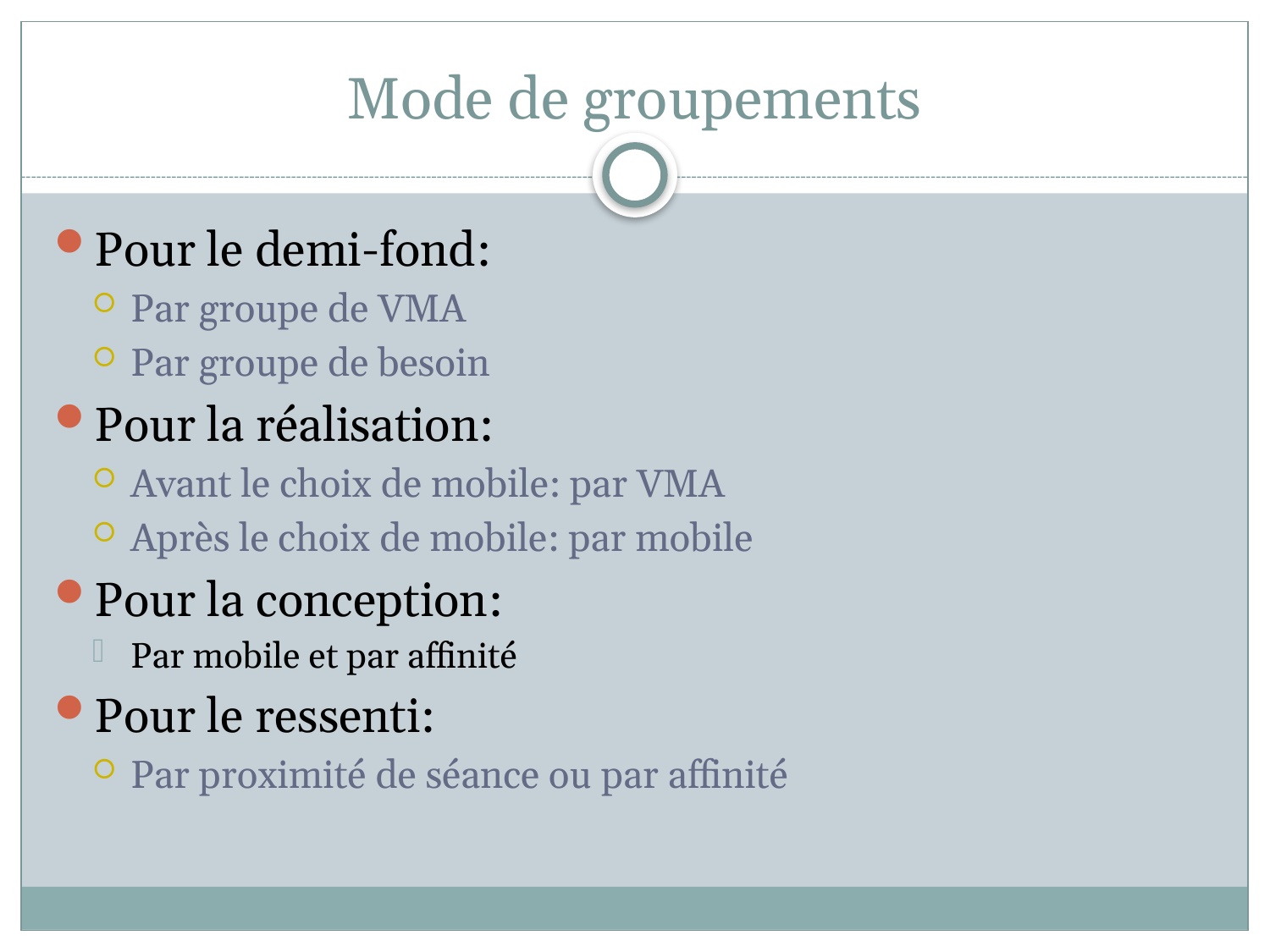

# Mode de groupements
Pour le demi-fond:
Par groupe de VMA
Par groupe de besoin
Pour la réalisation:
Avant le choix de mobile: par VMA
Après le choix de mobile: par mobile
Pour la conception:
Par mobile et par affinité
Pour le ressenti:
Par proximité de séance ou par affinité